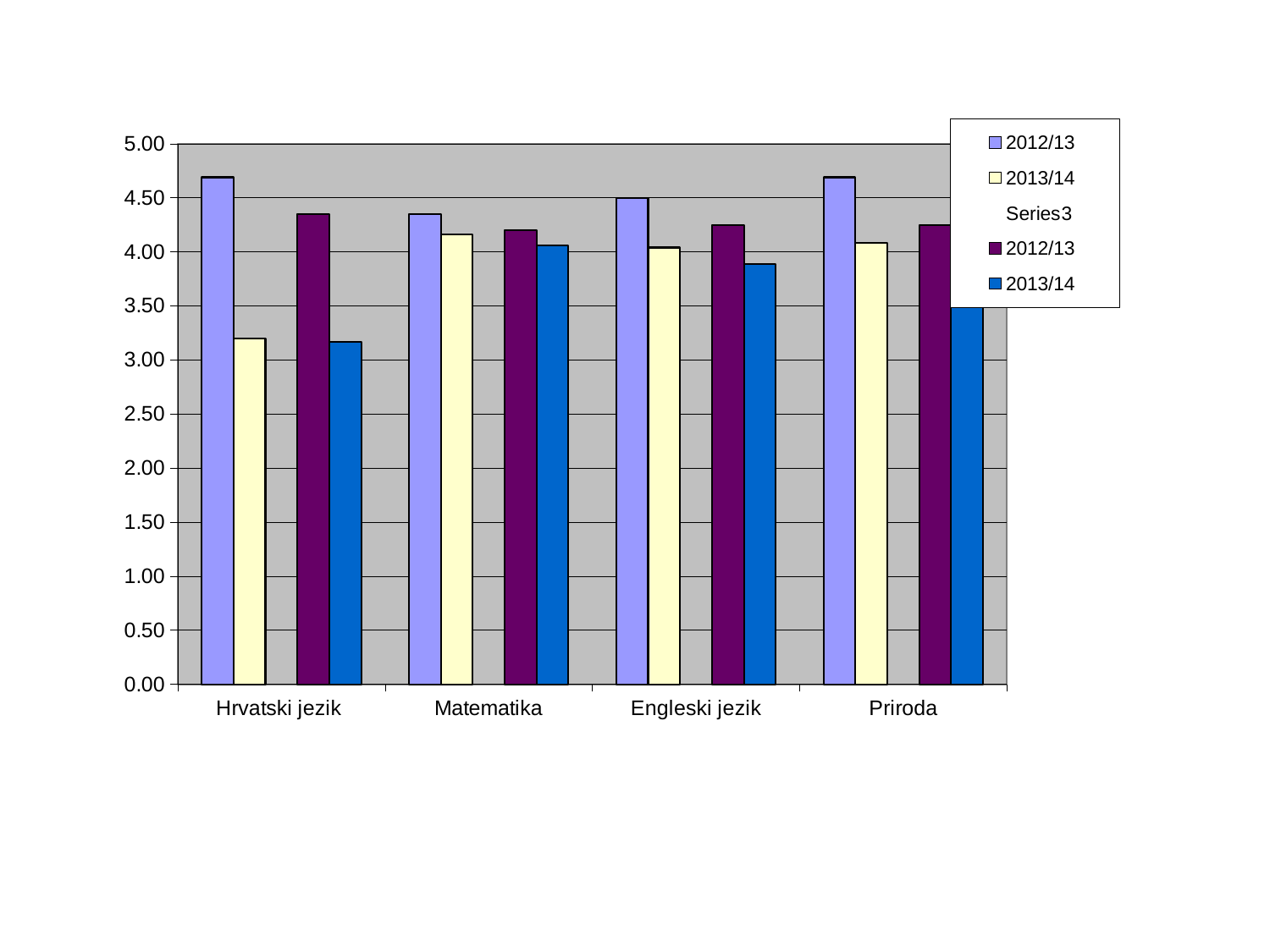

#

### Chart

| Category | 2012/13  | 2013/14 |  | 2012/13  | 2013/14  |
|---|---|---|---|---|---|
| Hrvatski jezik  | 4.6899999999999995 | 3.2 | None | 4.35 | 3.17 |
| Matematika | 4.35 | 4.159999999999999 | None | 4.2 | 4.06 |
| Engleski jezik | 4.5 | 4.04 | None | 4.25 | 3.8899999999999997 |
| Priroda | 4.6899999999999995 | 4.08 | None | 4.25 | 3.8899999999999997 |